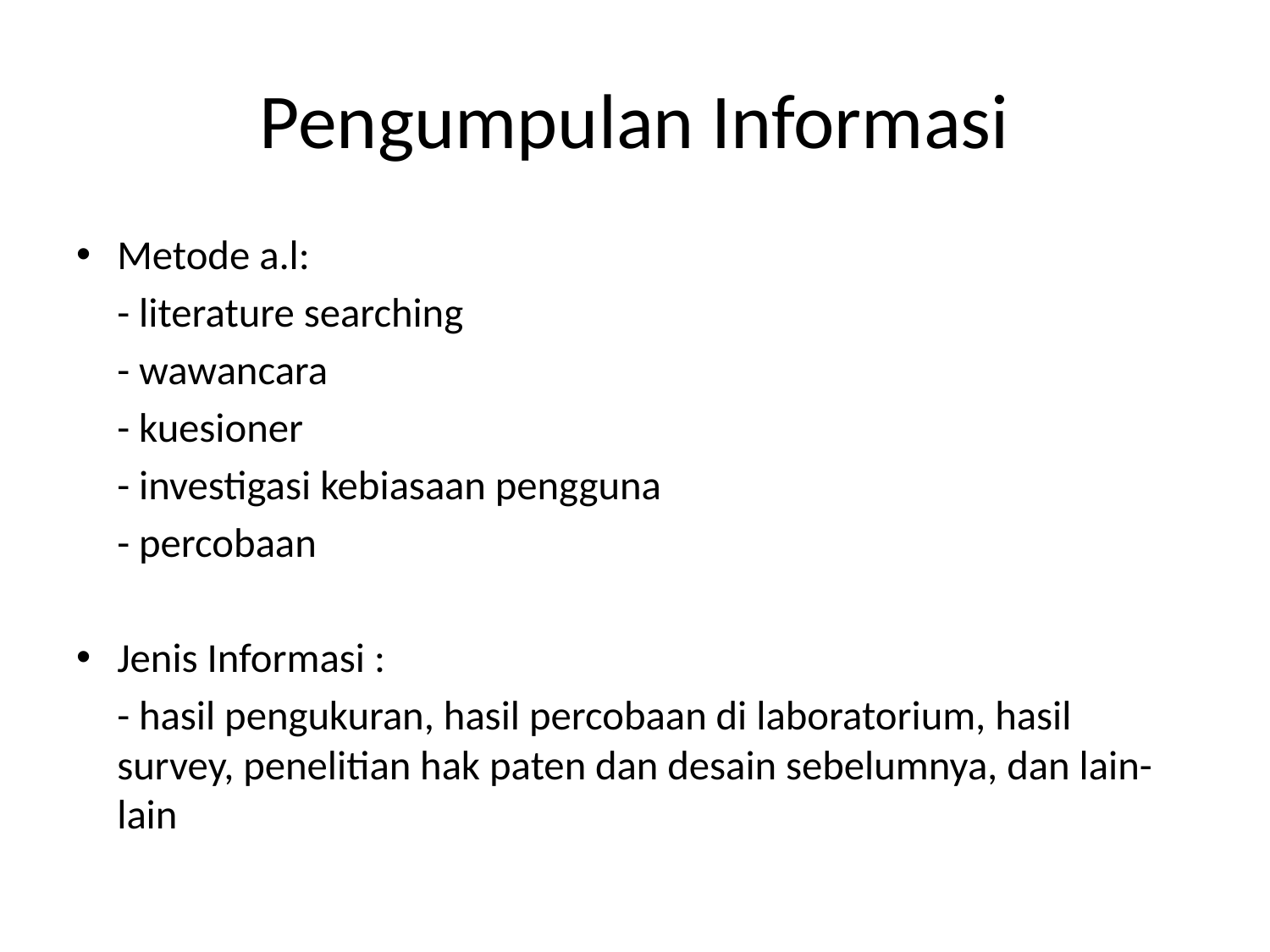

# Pengumpulan Informasi
Metode a.l:
	- literature searching
	- wawancara
	- kuesioner
	- investigasi kebiasaan pengguna
	- percobaan

Jenis Informasi :
	- hasil pengukuran, hasil percobaan di laboratorium, hasil survey, penelitian hak paten dan desain sebelumnya, dan lain-lain